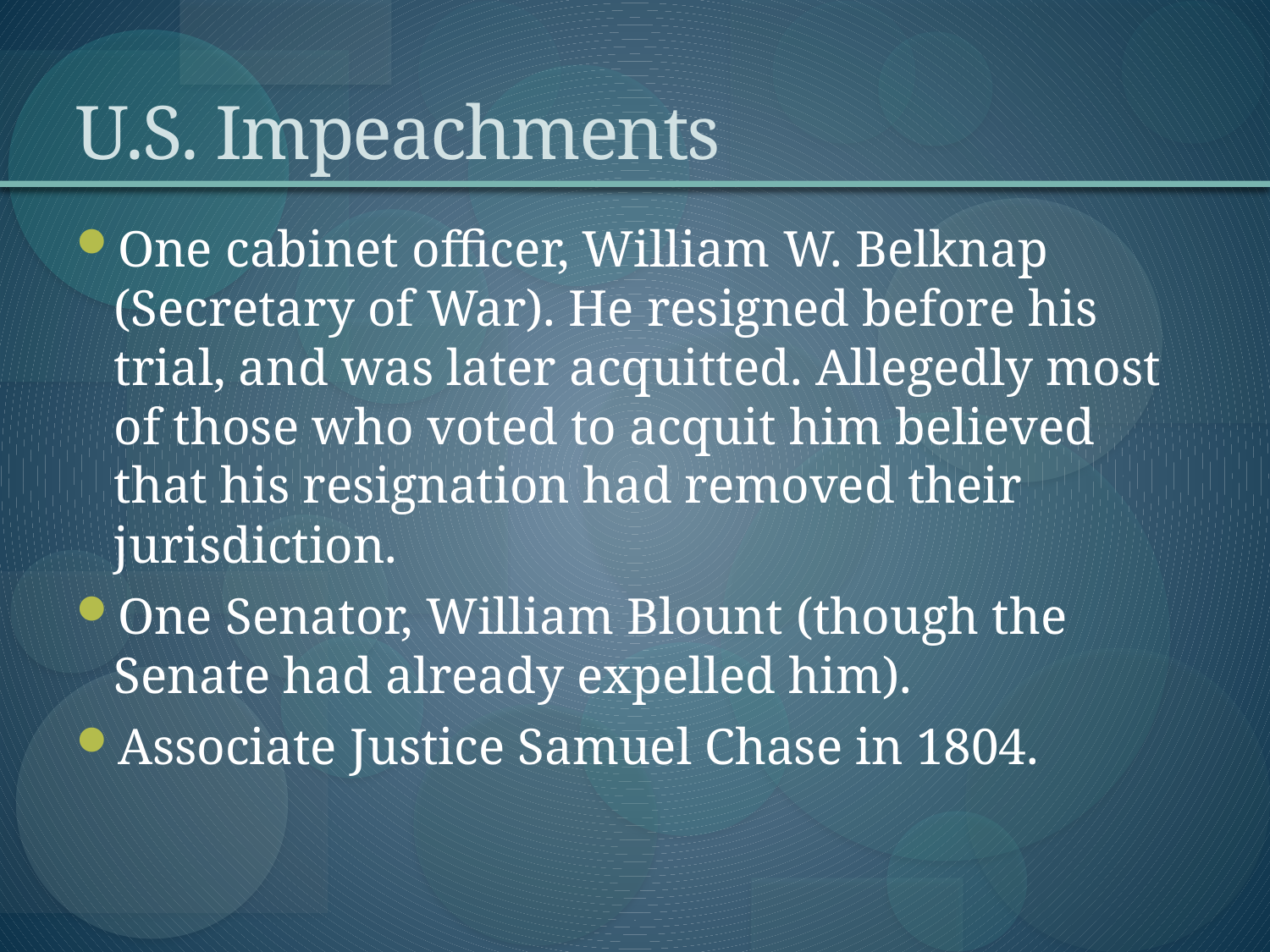

# U.S. Impeachments
One cabinet officer, William W. Belknap (Secretary of War). He resigned before his trial, and was later acquitted. Allegedly most of those who voted to acquit him believed that his resignation had removed their jurisdiction.
One Senator, William Blount (though the Senate had already expelled him).
Associate Justice Samuel Chase in 1804.